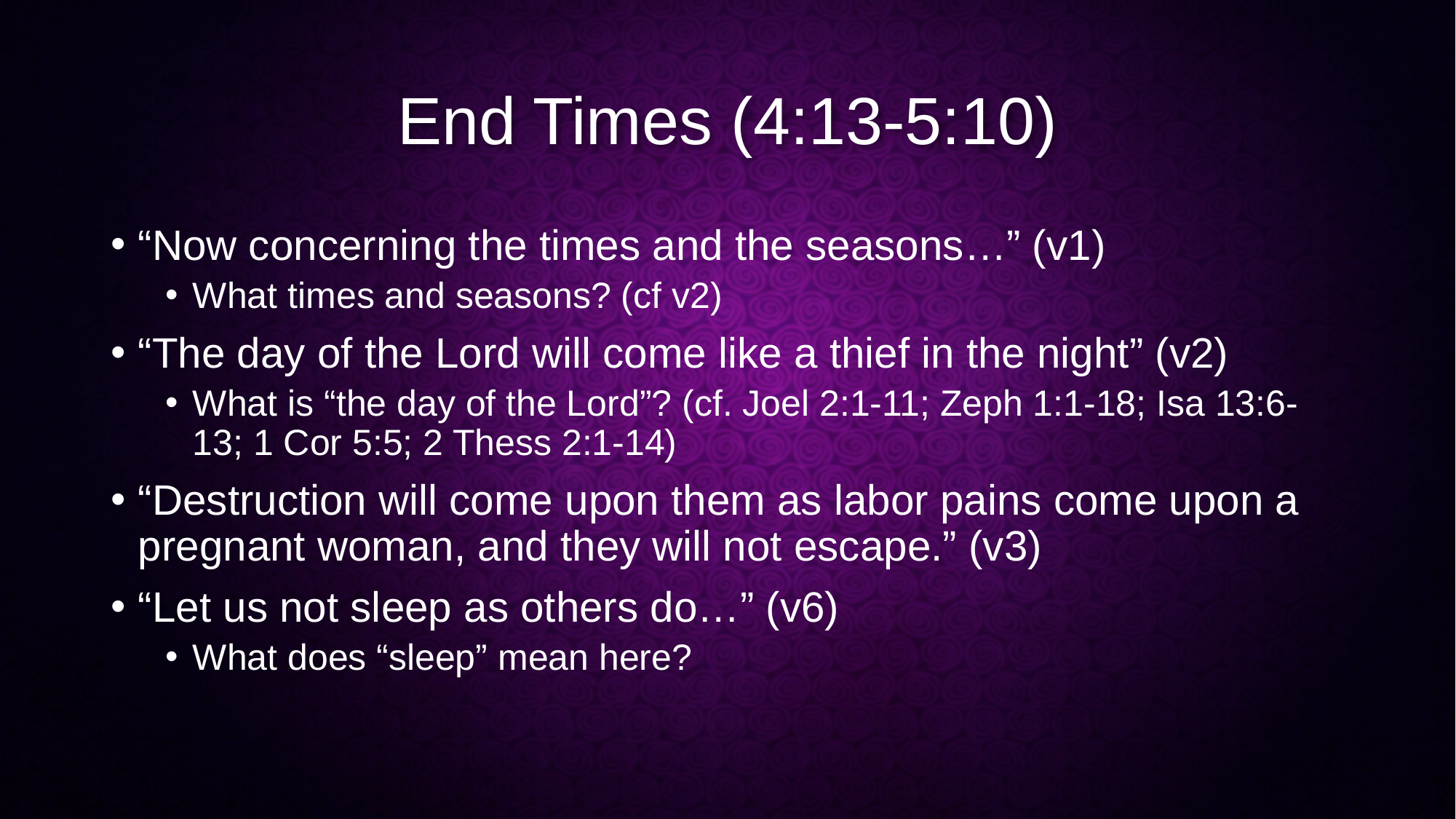

# End Times (4:13-5:10)
“Now concerning the times and the seasons…” (v1)
What times and seasons? (cf v2)
“The day of the Lord will come like a thief in the night” (v2)
What is “the day of the Lord”? (cf. Joel 2:1-11; Zeph 1:1-18; Isa 13:6-13; 1 Cor 5:5; 2 Thess 2:1-14)
“Destruction will come upon them as labor pains come upon a pregnant woman, and they will not escape.” (v3)
“Let us not sleep as others do…” (v6)
What does “sleep” mean here?